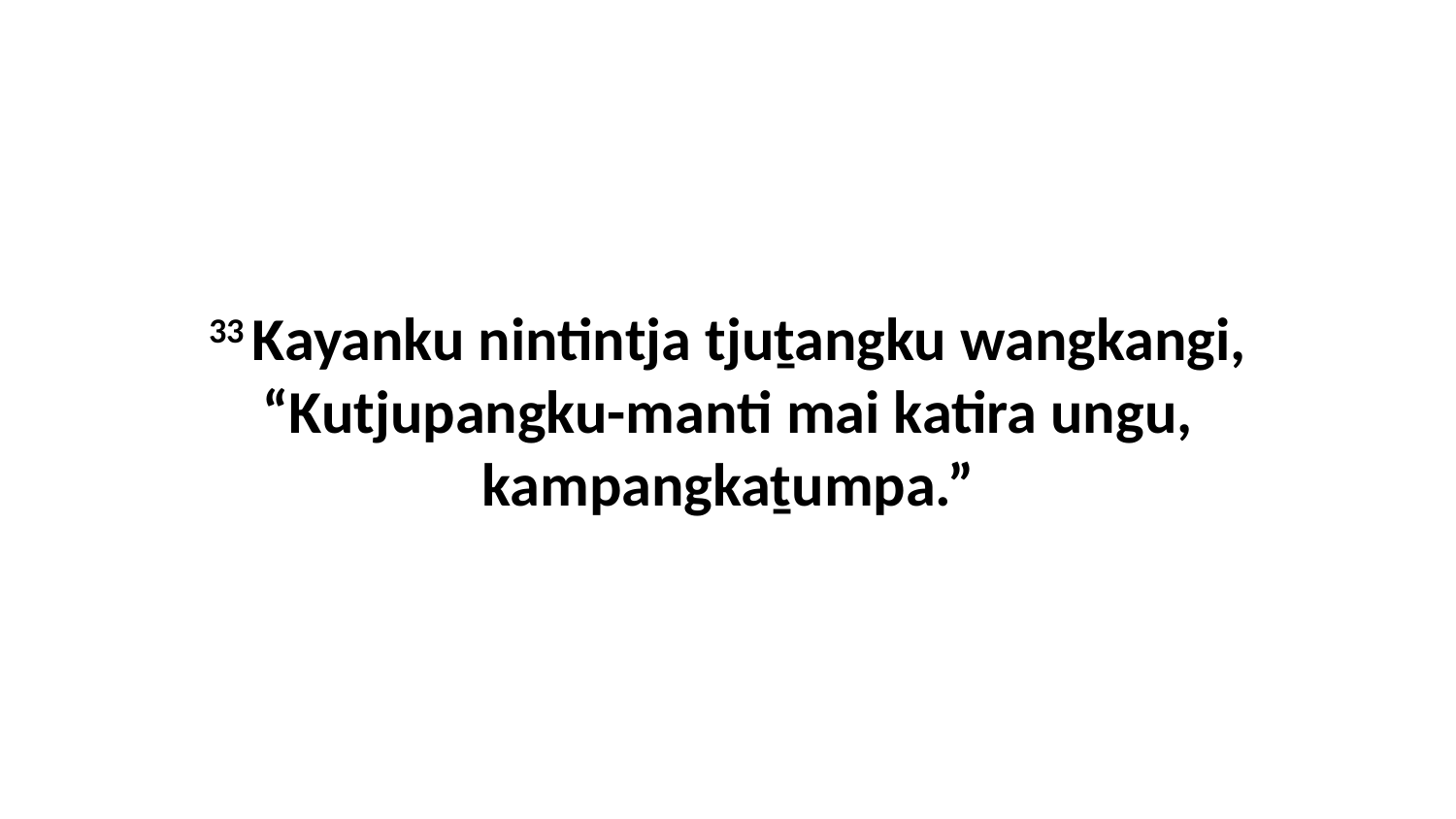

33 Kayanku nintintja tjuṯangku wangkangi, “Kutjupangku-manti mai katira ungu, kampangkaṯumpa.”